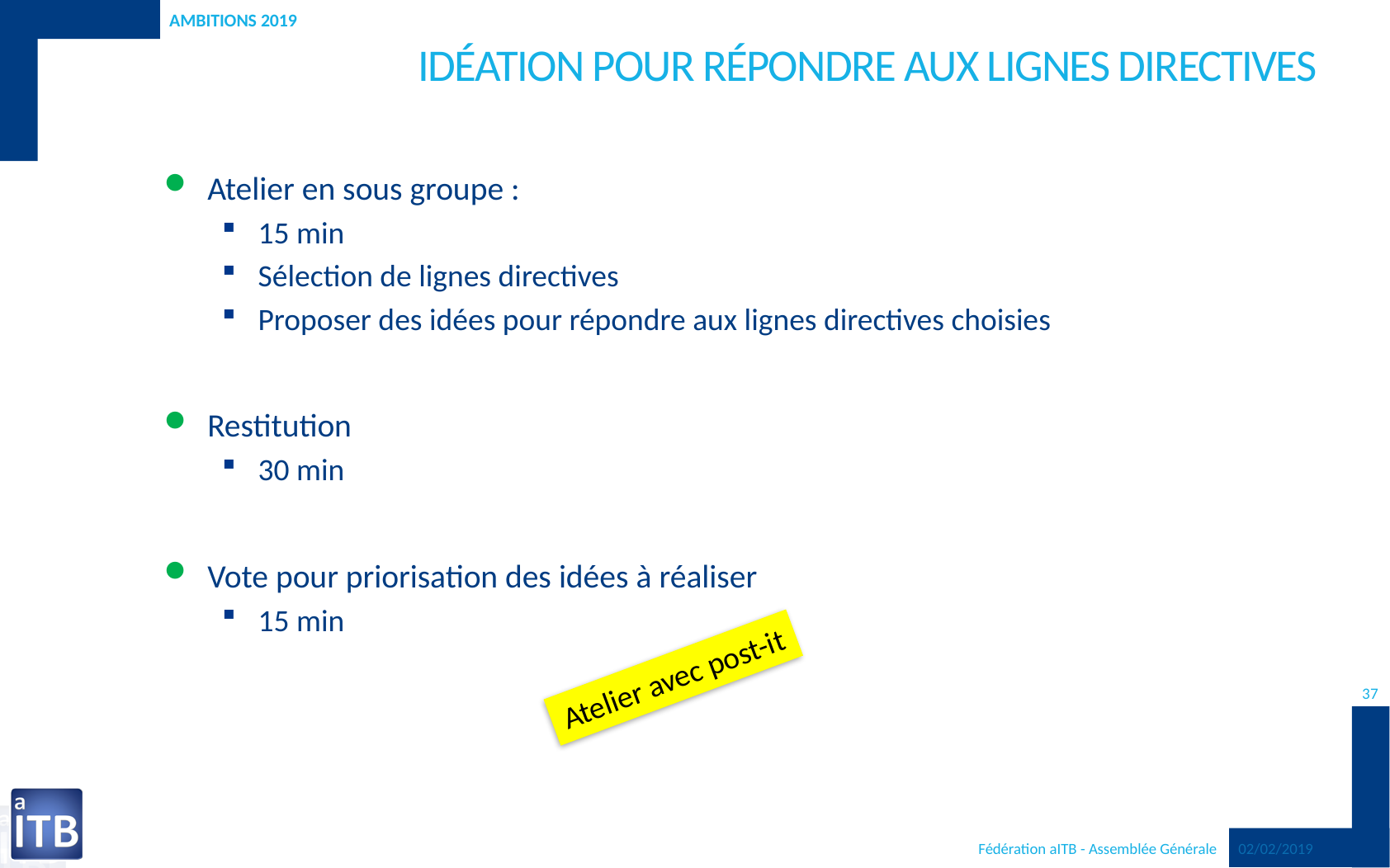

Ambitions 2019
# Idéation pour répondre aux lignes directives
Atelier en sous groupe :
15 min
Sélection de lignes directives
Proposer des idées pour répondre aux lignes directives choisies

Restitution
30 min

Vote pour priorisation des idées à réaliser
15 min

Atelier avec post-it
37
Fédération aITB - Assemblée Générale
02/02/2019